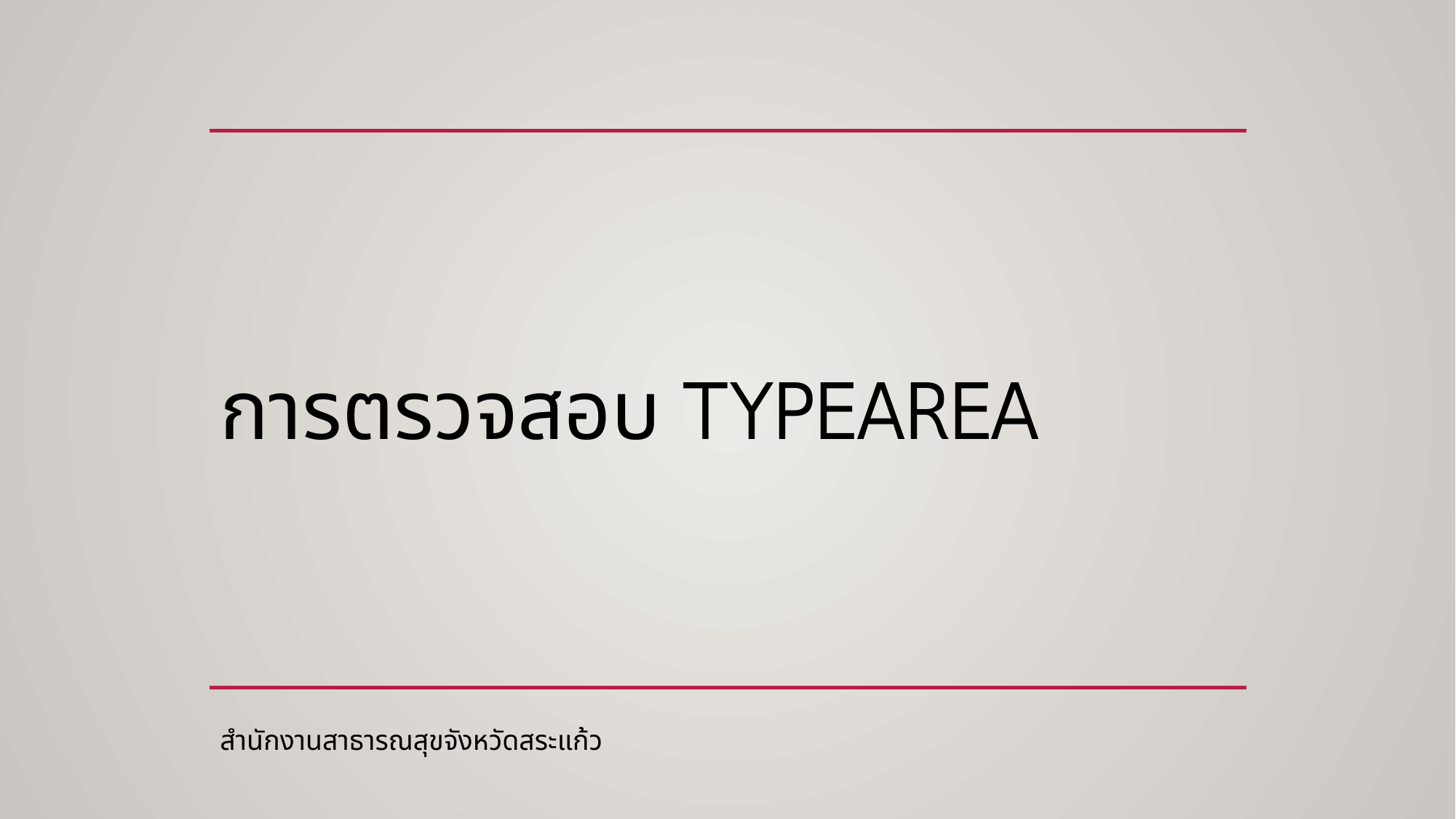

# การตรวจสอบ Typearea
สำนักงานสาธารณสุขจังหวัดสระแก้ว